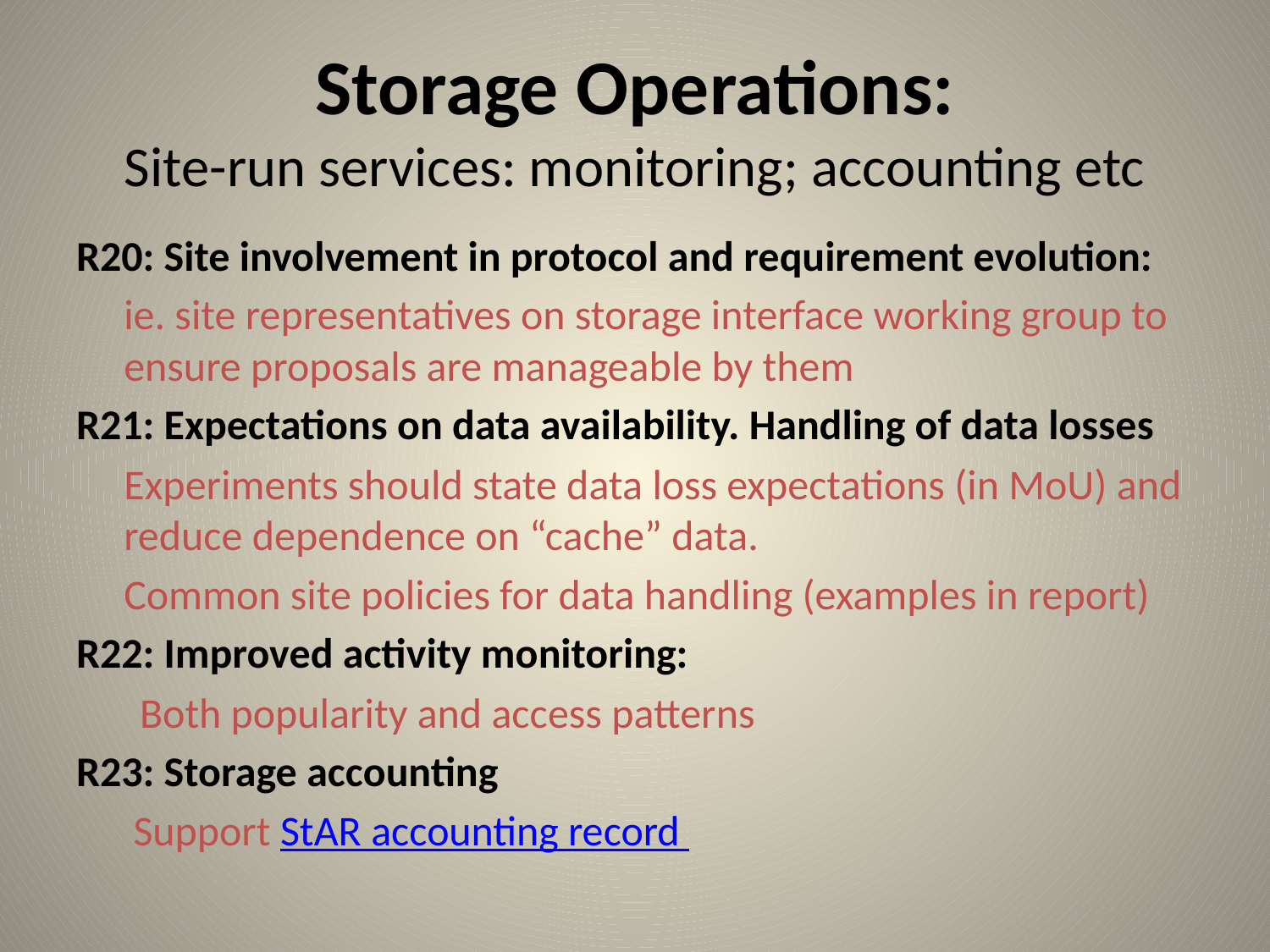

# Storage Operations: Site-run services: monitoring; accounting etc
R20: Site involvement in protocol and requirement evolution:
	ie. site representatives on storage interface working group to ensure proposals are manageable by them
R21: Expectations on data availability. Handling of data losses
	Experiments should state data loss expectations (in MoU) and reduce dependence on “cache” data.
	Common site policies for data handling (examples in report)
R22: Improved activity monitoring:
Both popularity and access patterns
R23: Storage accounting
	 Support StAR accounting record